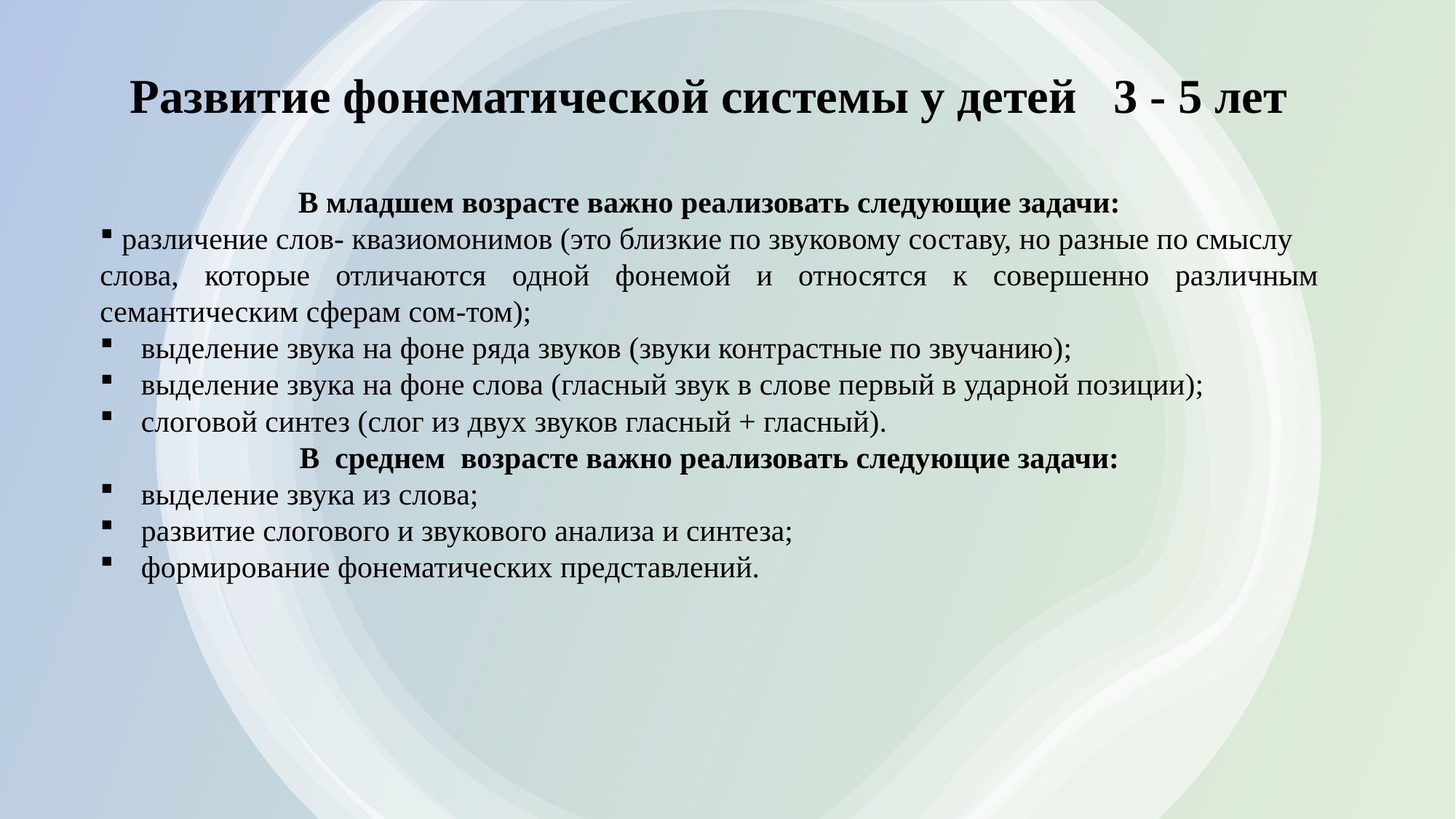

Развитие фонематической системы у детей   3 - 5 лет

В младшем возрасте важно реализовать следующие задачи:
 различение слов- квазиомонимов (это близкие по звуковому составу, но разные по смыслу
слова, которые отличаются одной фонемой и относятся к совершенно различным семантическим сферам сом-том);
выделение звука на фоне ряда звуков (звуки контрастные по звучанию);
выделение звука на фоне слова (гласный звук в слове первый в ударной позиции);
слоговой синтез (слог из двух звуков гласный + гласный).
В  среднем  возрасте важно реализовать следующие задачи:
выделение звука из слова;
развитие слогового и звукового анализа и синтеза;
формирование фонематических представлений.